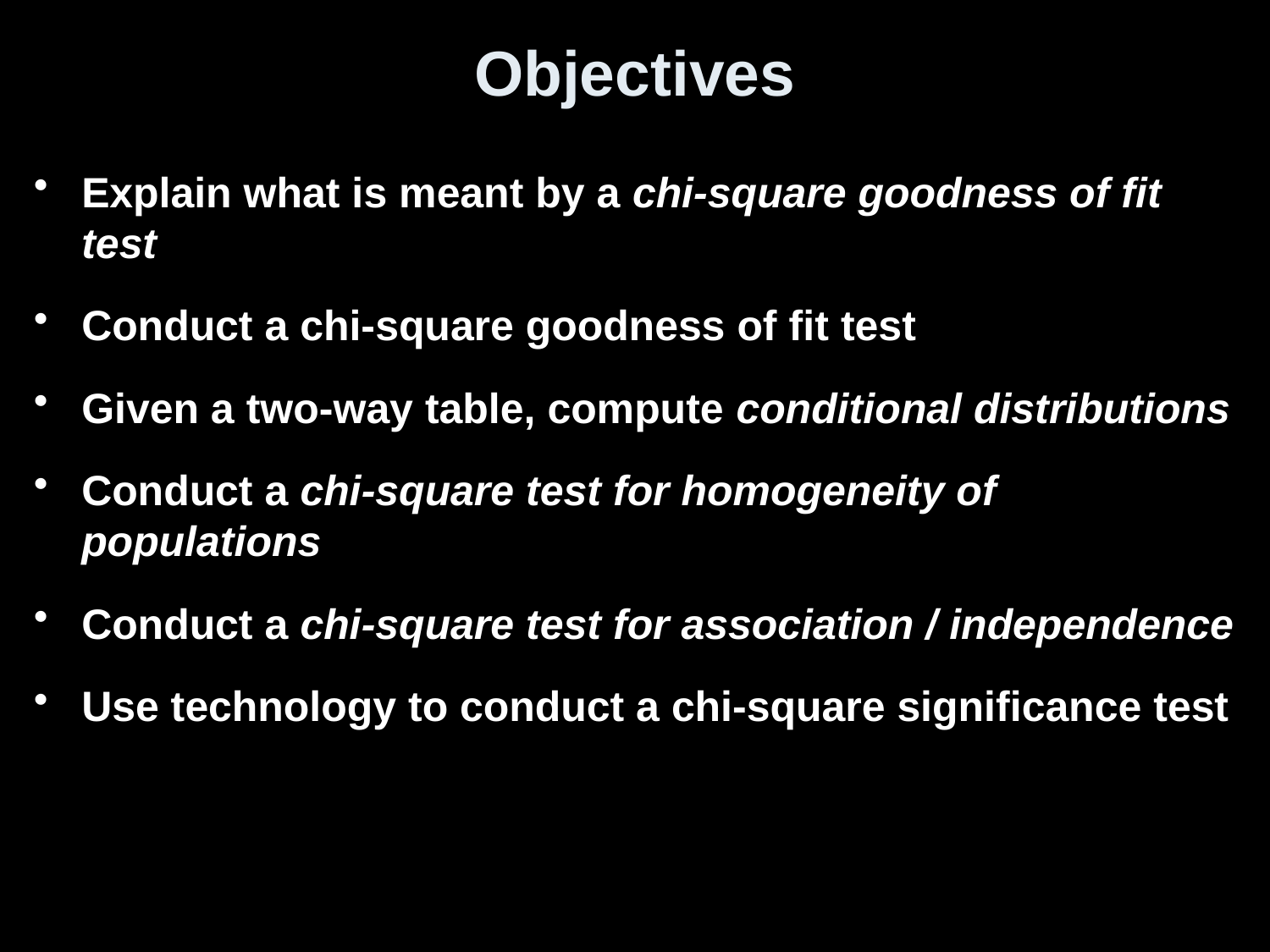

# Objectives
Explain what is meant by a chi-square goodness of fit test
Conduct a chi-square goodness of fit test
Given a two-way table, compute conditional distributions
Conduct a chi-square test for homogeneity of populations
Conduct a chi-square test for association / independence
Use technology to conduct a chi-square significance test